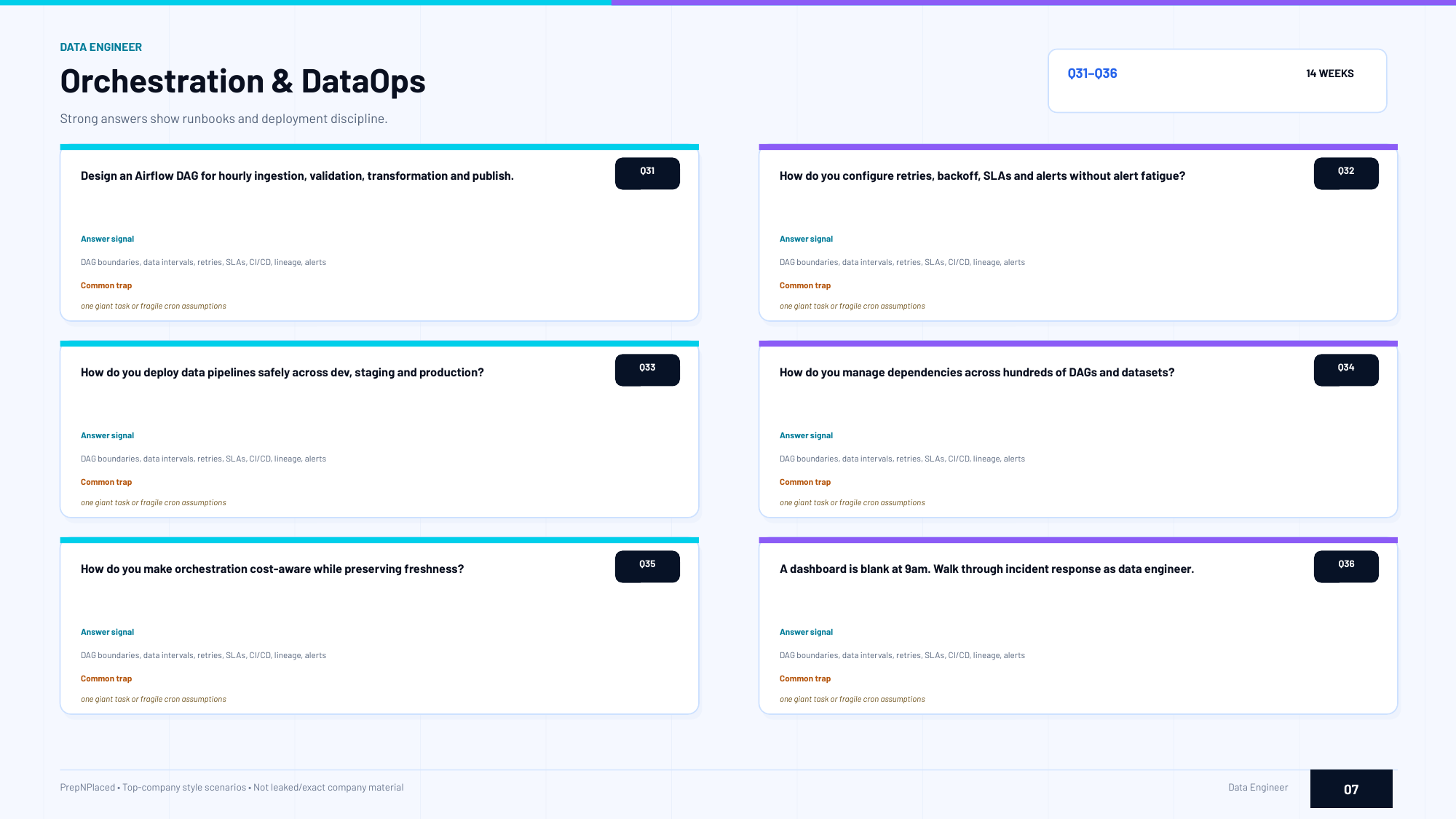

DATA ENGINEER

Orchestration & DataOps
Q31–Q36
14 WEEKS
Strong answers show runbooks and deployment discipline.

Q31
Q32
Design an Airflow DAG for hourly ingestion, validation, transformation and publish.
How do you configure retries, backoff, SLAs and alerts without alert fatigue?
Answer signal
Answer signal
DAG boundaries, data intervals, retries, SLAs, CI/CD, lineage, alerts
DAG boundaries, data intervals, retries, SLAs, CI/CD, lineage, alerts
Common trap
Common trap
one giant task or fragile cron assumptions
one giant task or fragile cron assumptions

Q33
Q34
How do you deploy data pipelines safely across dev, staging and production?
How do you manage dependencies across hundreds of DAGs and datasets?
Answer signal
Answer signal
DAG boundaries, data intervals, retries, SLAs, CI/CD, lineage, alerts
DAG boundaries, data intervals, retries, SLAs, CI/CD, lineage, alerts
Common trap
Common trap
one giant task or fragile cron assumptions
one giant task or fragile cron assumptions

Q35
Q36
How do you make orchestration cost-aware while preserving freshness?
A dashboard is blank at 9am. Walk through incident response as data engineer.
Answer signal
Answer signal
DAG boundaries, data intervals, retries, SLAs, CI/CD, lineage, alerts
DAG boundaries, data intervals, retries, SLAs, CI/CD, lineage, alerts
Common trap
Common trap
one giant task or fragile cron assumptions
one giant task or fragile cron assumptions

07
PrepNPlaced • Top-company style scenarios • Not leaked/exact company material
Data Engineer